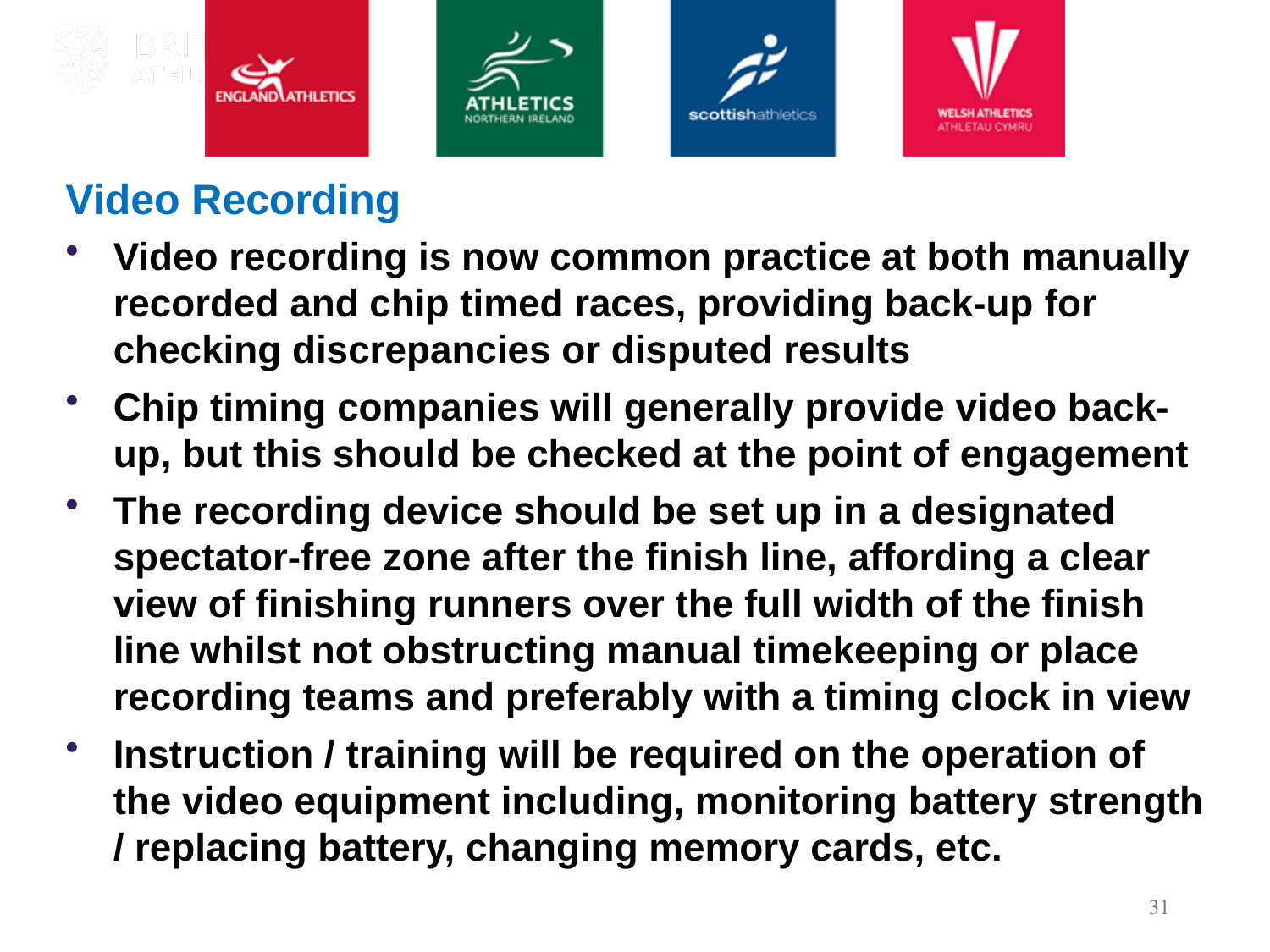

# Video Recording
Video recording is now common practice at both manually recorded and chip timed races, providing back-up for checking discrepancies or disputed results
Chip timing companies will generally provide video back-up, but this should be checked at the point of engagement
The recording device should be set up in a designated spectator-free zone after the finish line, affording a clear view of finishing runners over the full width of the finish line whilst not obstructing manual timekeeping or place recording teams and preferably with a timing clock in view
Instruction / training will be required on the operation of the video equipment including, monitoring battery strength / replacing battery, changing memory cards, etc.
31